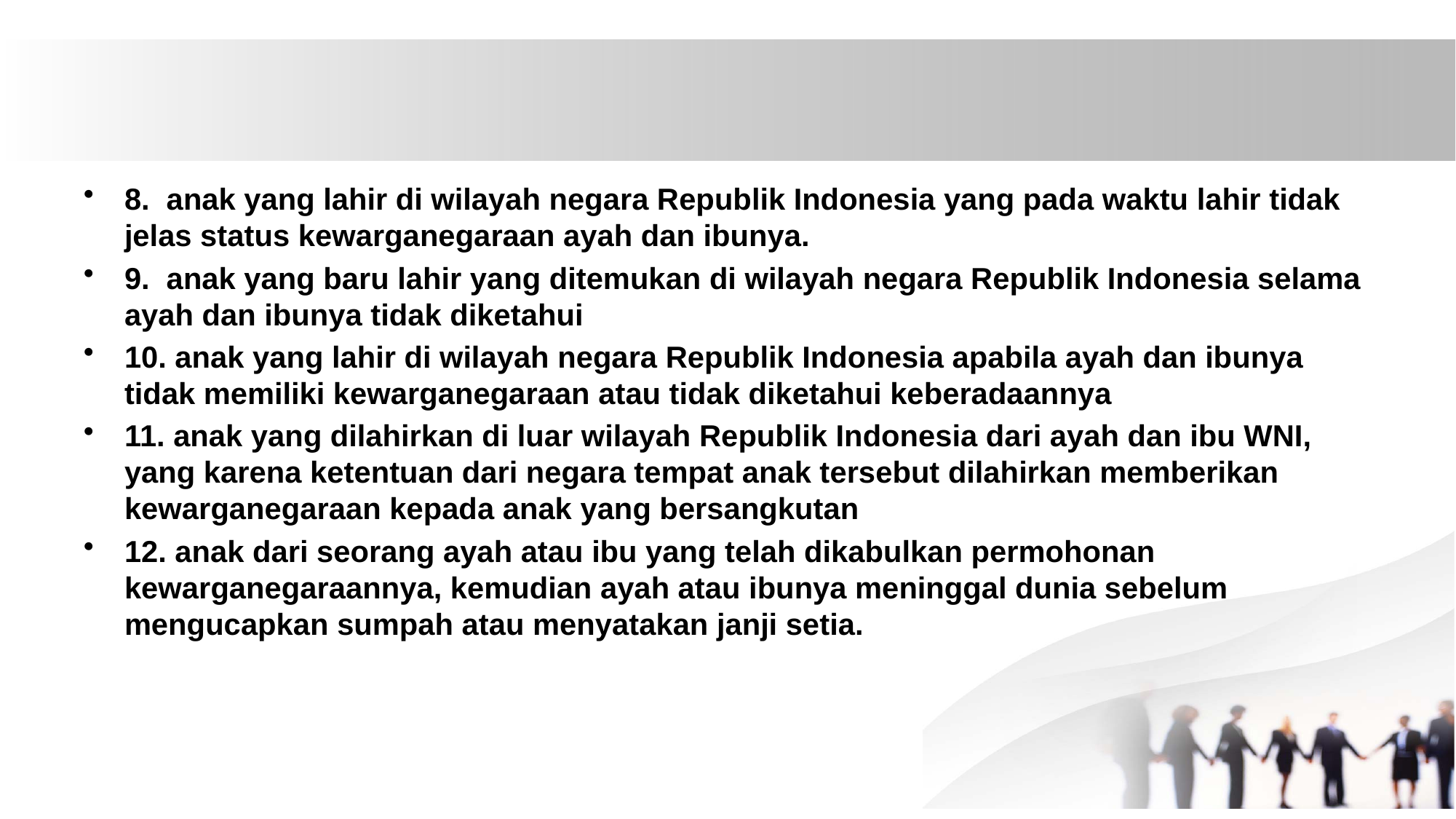

#
8.  anak yang lahir di wilayah negara Republik Indonesia yang pada waktu lahir tidak jelas status kewarganegaraan ayah dan ibunya.
9.  anak yang baru lahir yang ditemukan di wilayah negara Republik Indonesia selama ayah dan ibunya tidak diketahui
10. anak yang lahir di wilayah negara Republik Indonesia apabila ayah dan ibunya tidak memiliki kewarganegaraan atau tidak diketahui keberadaannya
11. anak yang dilahirkan di luar wilayah Republik Indonesia dari ayah dan ibu WNI, yang karena ketentuan dari negara tempat anak tersebut dilahirkan memberikan kewarganegaraan kepada anak yang bersangkutan
12. anak dari seorang ayah atau ibu yang telah dikabulkan permohonan kewarganegaraannya, kemudian ayah atau ibunya meninggal dunia sebelum mengucapkan sumpah atau menyatakan janji setia.